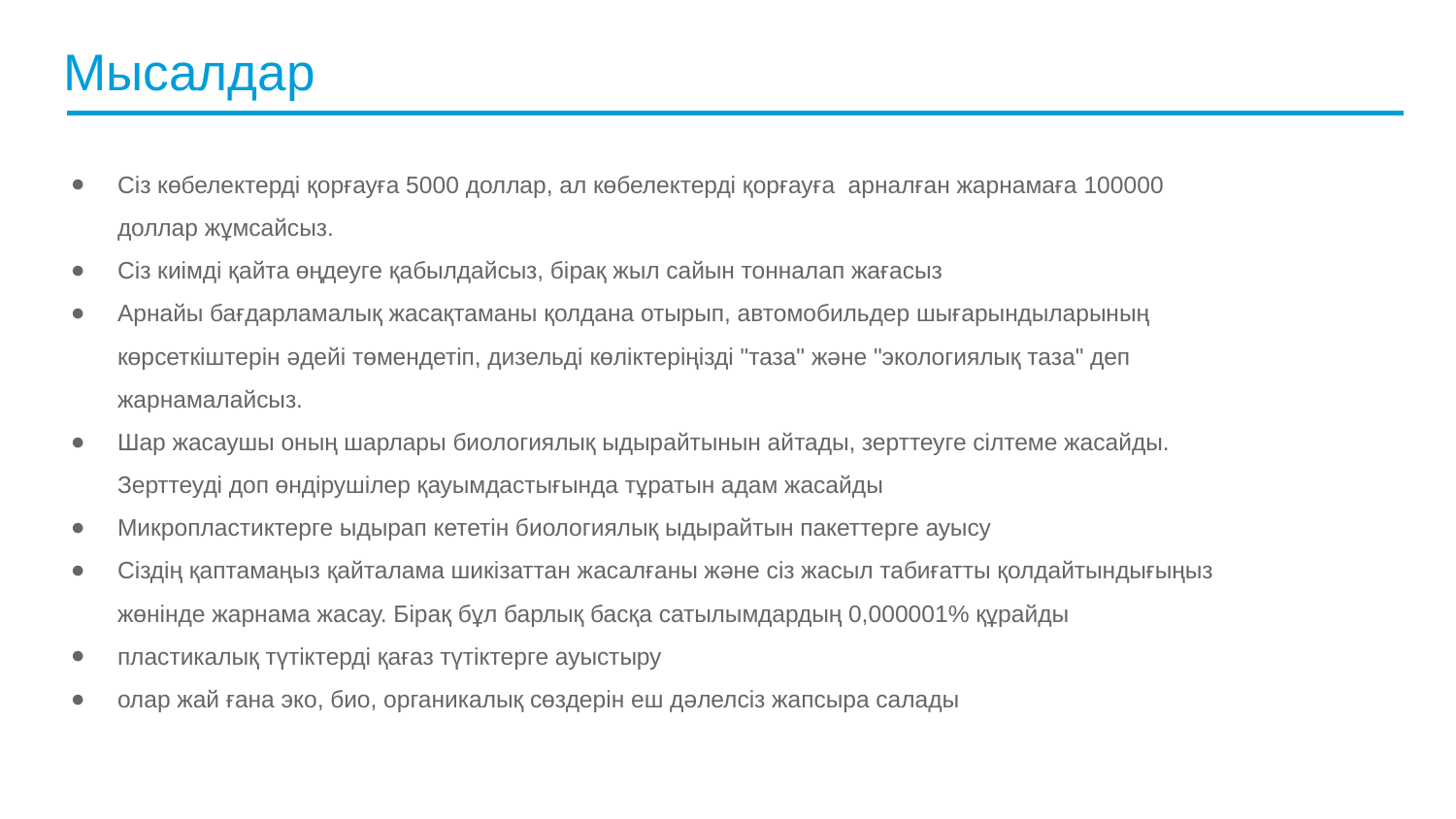

# Мысалдар
Сіз көбелектерді қорғауға 5000 доллар, ал көбелектерді қорғауға  арналған жарнамаға 100000 доллар жұмсайсыз.
Сіз киімді қайта өңдеуге қабылдайсыз, бірақ жыл сайын тонналап жағасыз
Арнайы бағдарламалық жасақтаманы қолдана отырып, автомобильдер шығарындыларының көрсеткіштерін әдейі төмендетіп, дизельді көліктеріңізді "таза" және "экологиялық таза" деп жарнамалайсыз.
Шар жасаушы оның шарлары биологиялық ыдырайтынын айтады, зерттеуге сілтеме жасайды. Зерттеуді доп өндірушілер қауымдастығында тұратын адам жасайды
Микропластиктерге ыдырап кететін биологиялық ыдырайтын пакеттерге ауысу
Сіздің қаптамаңыз қайталама шикізаттан жасалғаны және сіз жасыл табиғатты қолдайтындығыңыз жөнінде жарнама жасау. Бірақ бұл барлық басқа сатылымдардың 0,000001% құрайды
пластикалық түтіктерді қағаз түтіктерге ауыстыру
олар жай ғана эко, био, органикалық сөздерін еш дәлелсіз жапсыра салады